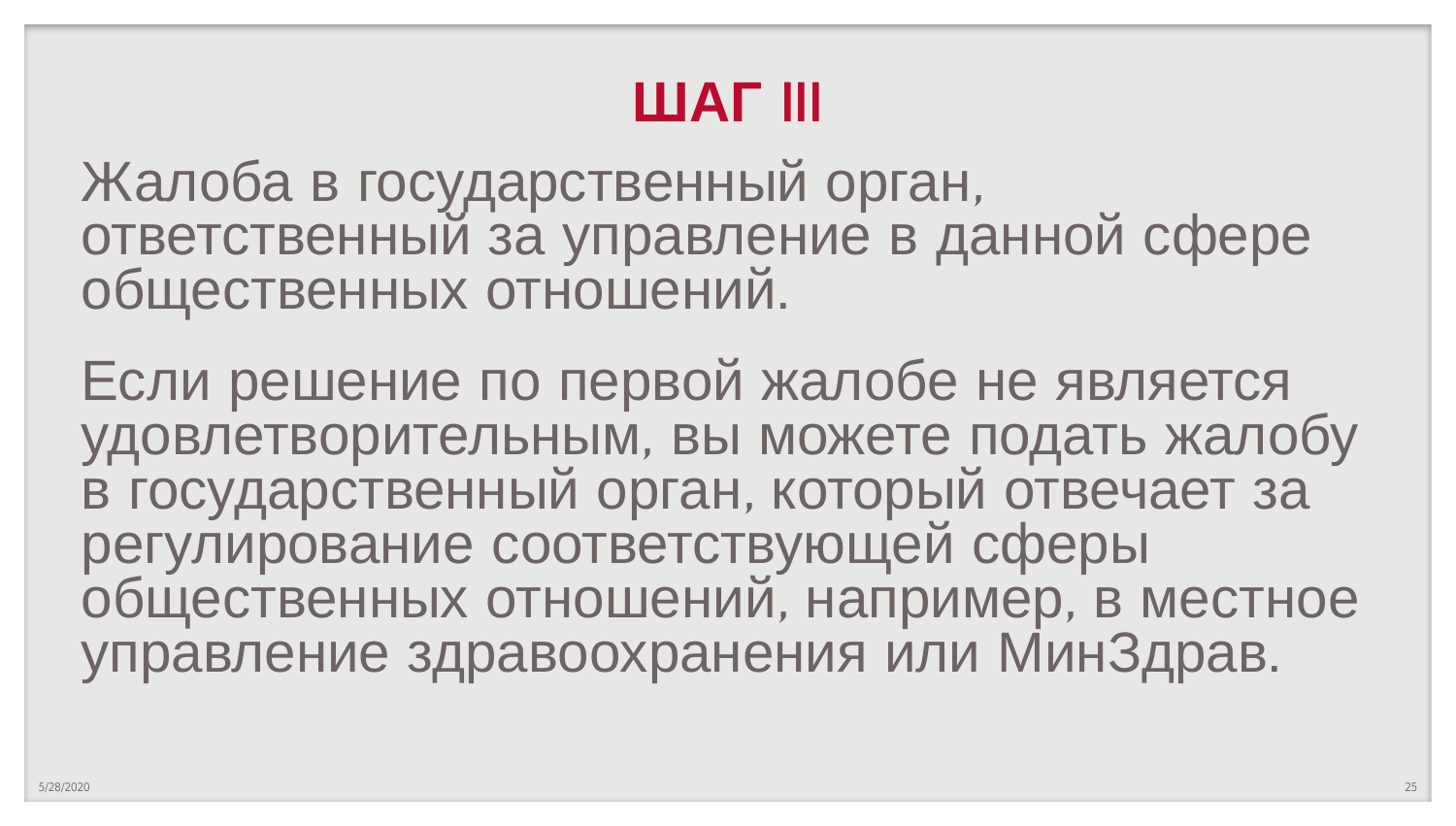

# ШАГ III
Жалоба в государственный орган, ответственный за управление в данной сфере общественных отношений.
Если решение по первой жалобе не является удовлетворительным, вы можете подать жалобу в государственный орган, который отвечает за регулирование соответствующей сферы общественных отношений, например, в местное управление здравоохранения или МинЗдрав.
5/28/2020
25